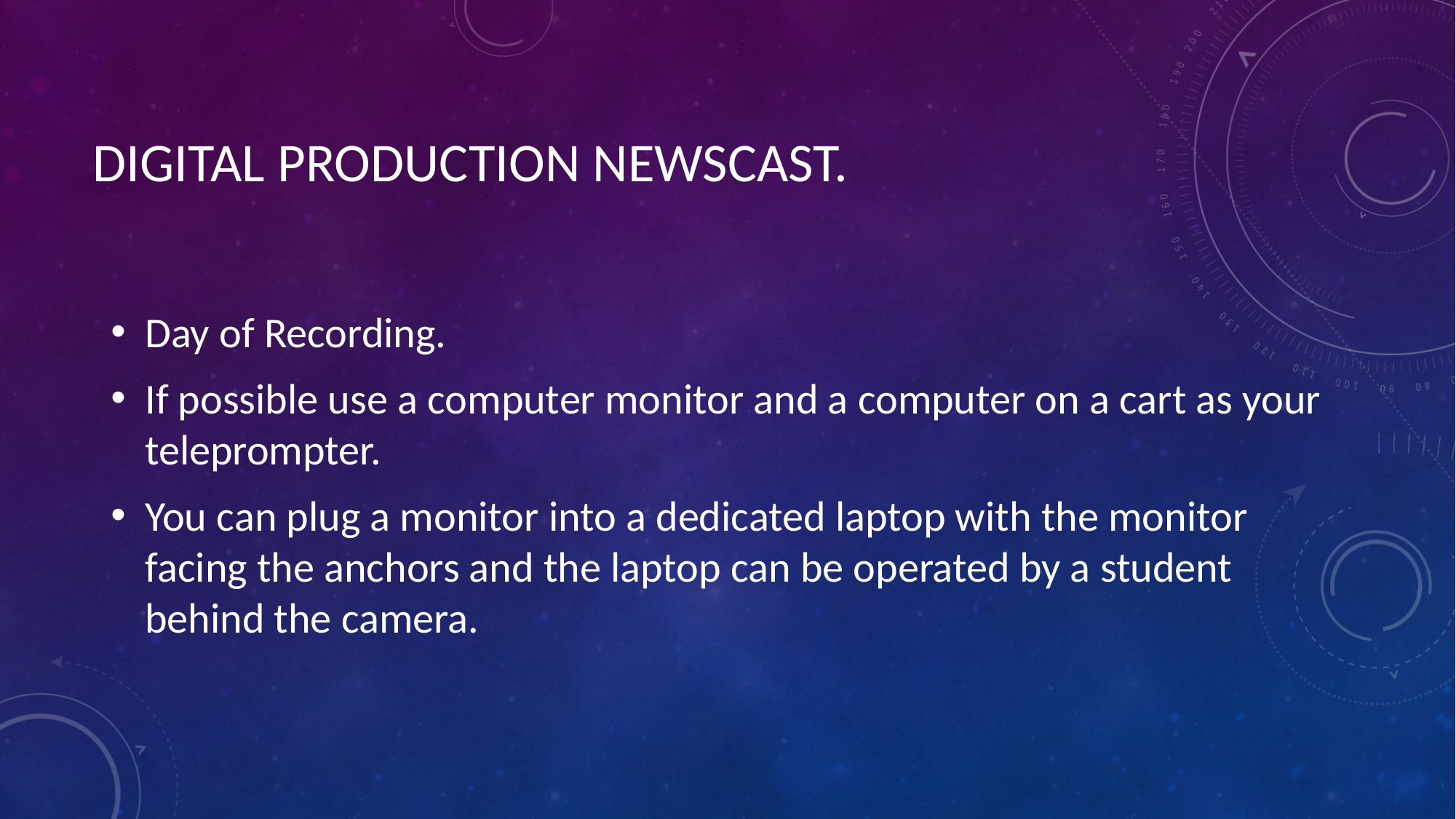

# DIGITAL PRODUCTION NEWSCAST.
Day of Recording.
If possible use a computer monitor and a computer on a cart as your teleprompter.
You can plug a monitor into a dedicated laptop with the monitor facing the anchors and the laptop can be operated by a student behind the camera.